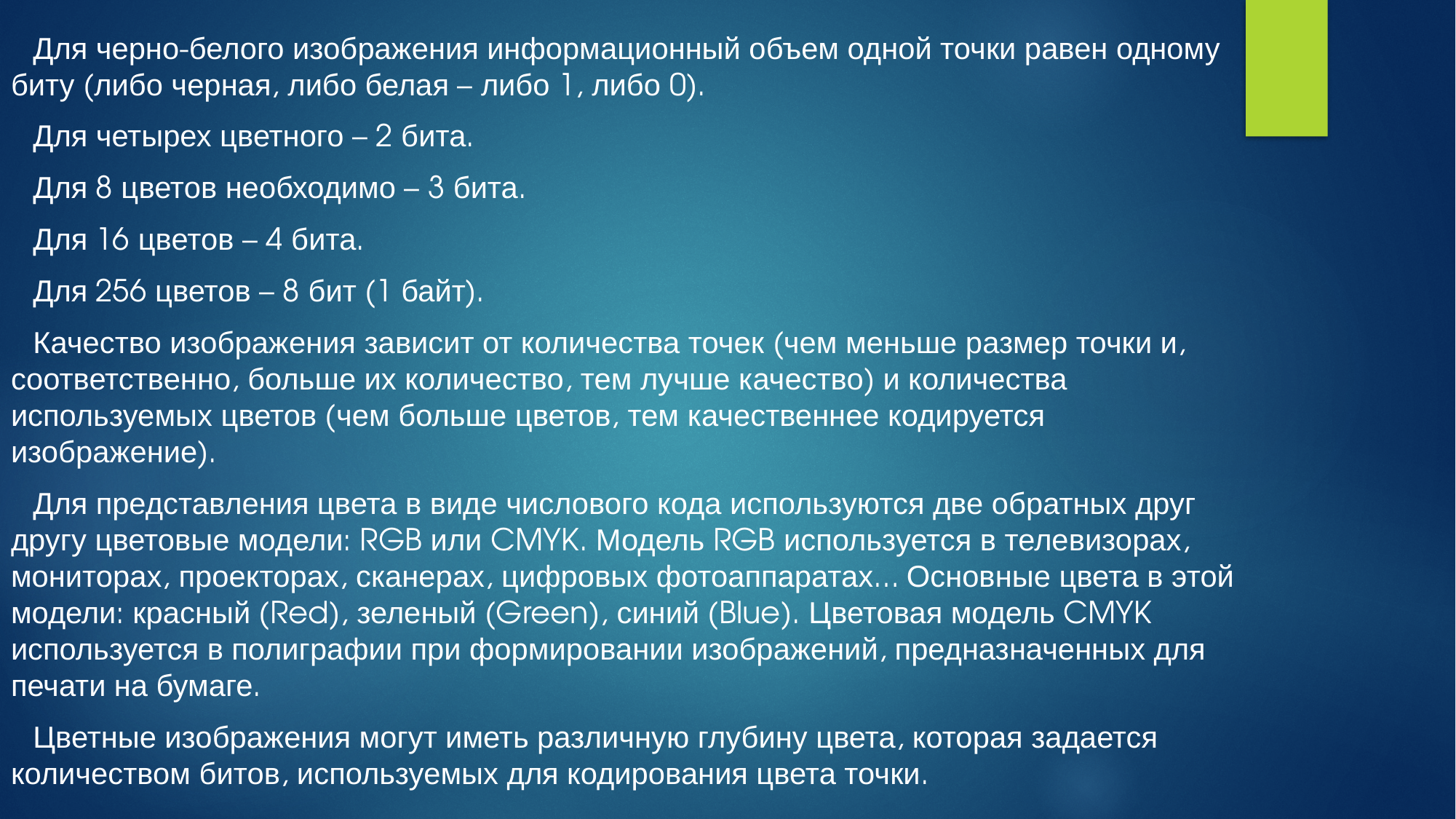

Для черно-белого изображения информационный объем одной точки равен одному биту (либо черная, либо белая – либо 1, либо 0).
Для четырех цветного – 2 бита.
Для 8 цветов необходимо – 3 бита.
Для 16 цветов – 4 бита.
Для 256 цветов – 8 бит (1 байт).
Качество изображения зависит от количества точек (чем меньше размер точки и, соответственно, больше их количество, тем лучше качество) и количества используемых цветов (чем больше цветов, тем качественнее кодируется изображение).
Для представления цвета в виде числового кода используются две обратных друг другу цветовые модели: RGB или CMYK. Модель RGB используется в телевизорах, мониторах, проекторах, сканерах, цифровых фотоаппаратах… Основные цвета в этой модели: красный (Red), зеленый (Green), синий (Blue). Цветовая модель CMYK используется в полиграфии при формировании изображений, предназначенных для печати на бумаге.
Цветные изображения могут иметь различную глубину цвета, которая задается количеством битов, используемых для кодирования цвета точки.